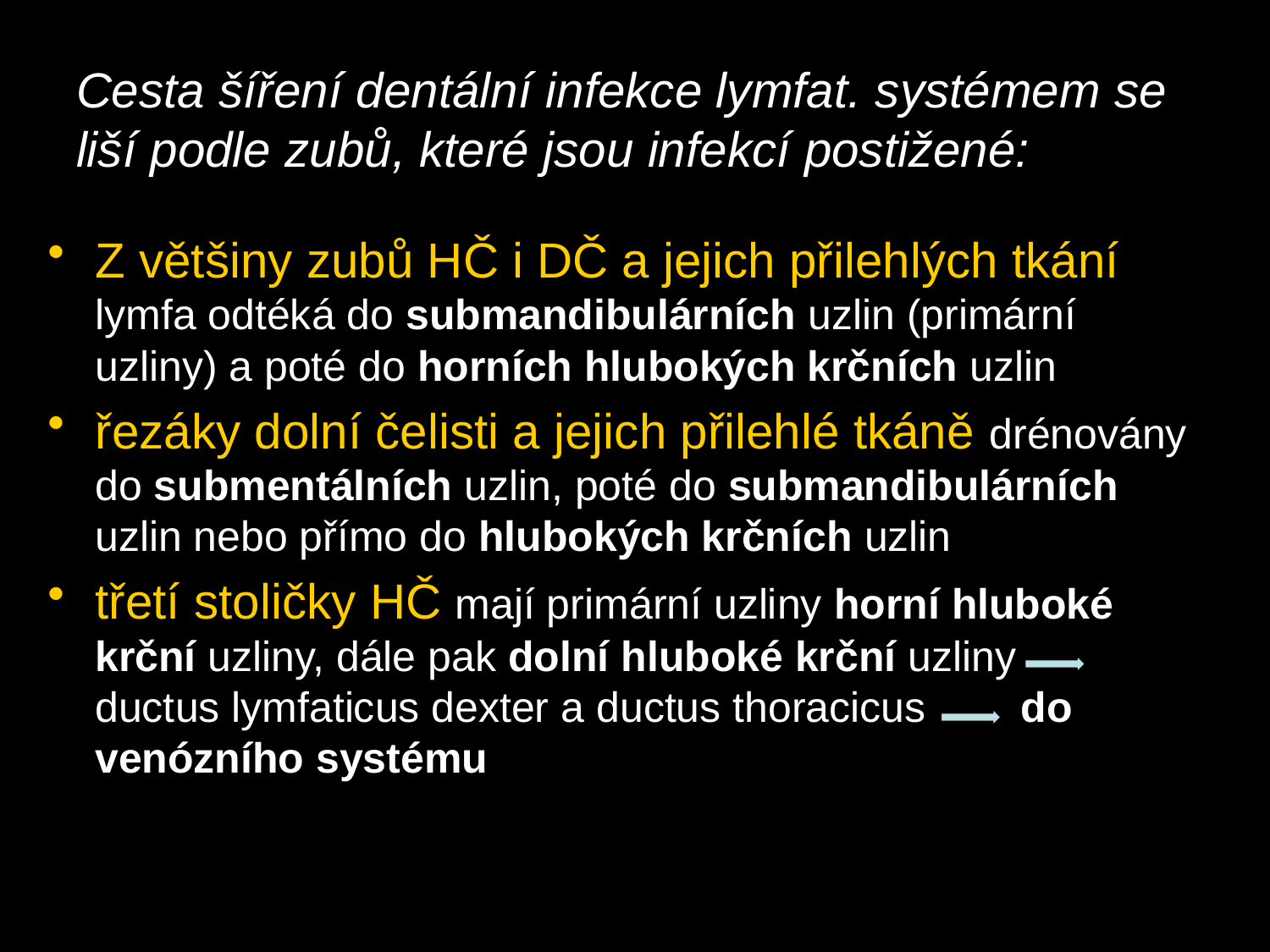

# Cesta šíření dentální infekce lymfat. systémem se liší podle zubů, které jsou infekcí postižené:
Z většiny zubů HČ i DČ a jejich přilehlých tkání lymfa odtéká do submandibulárních uzlin (primární uzliny) a poté do horních hlubokých krčních uzlin
řezáky dolní čelisti a jejich přilehlé tkáně drénovány do submentálních uzlin, poté do submandibulárních uzlin nebo přímo do hlubokých krčních uzlin
třetí stoličky HČ mají primární uzliny horní hluboké krční uzliny, dále pak dolní hluboké krční uzliny       ductus lymfaticus dexter a ductus thoracicus        do venózního systému